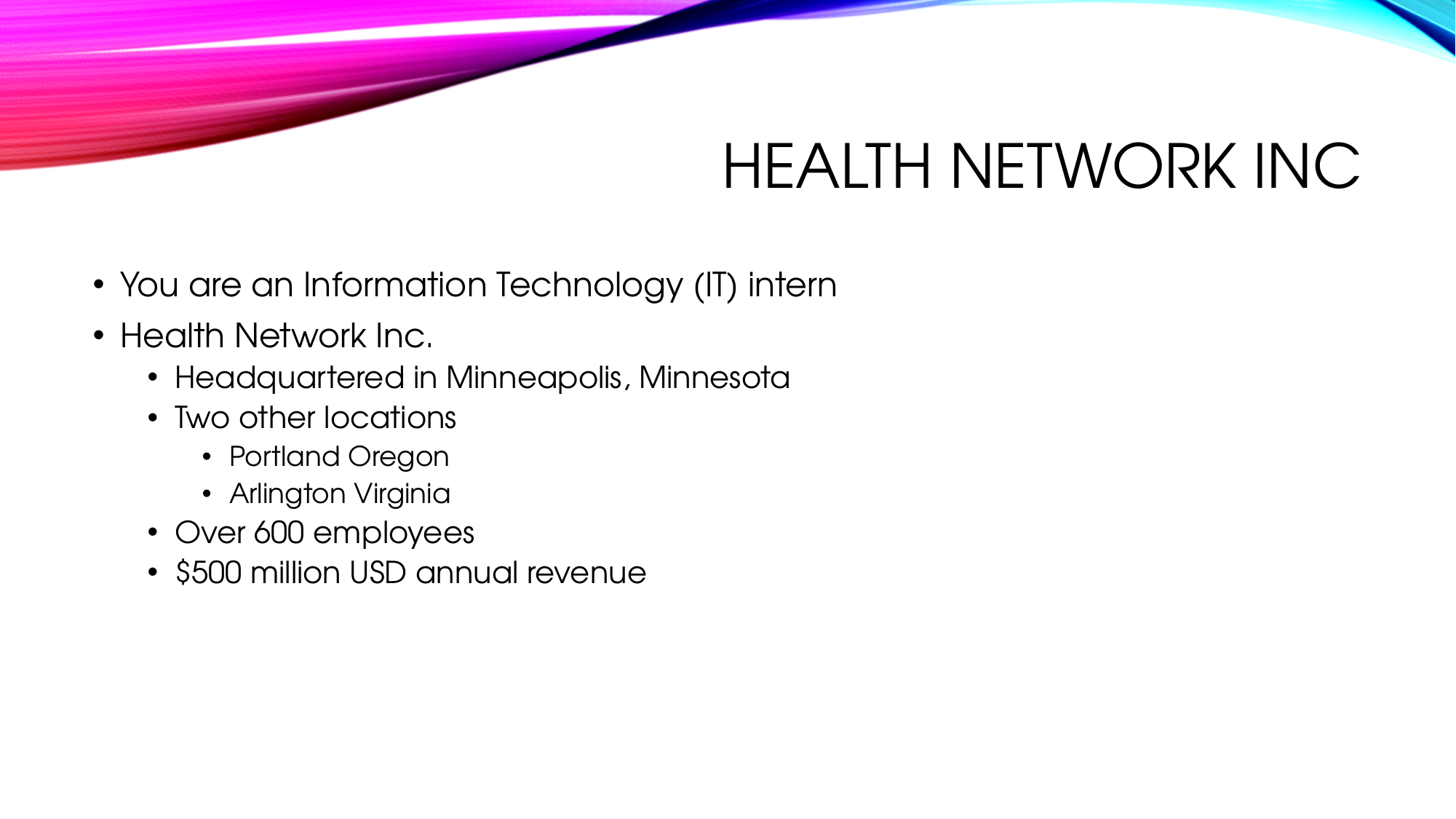

# Health network inc
You are an Information Technology (IT) intern
Health Network Inc.
Headquartered in Minneapolis, Minnesota
Two other locations
Portland Oregon
Arlington Virginia
Over 600 employees
$500 million USD annual revenue